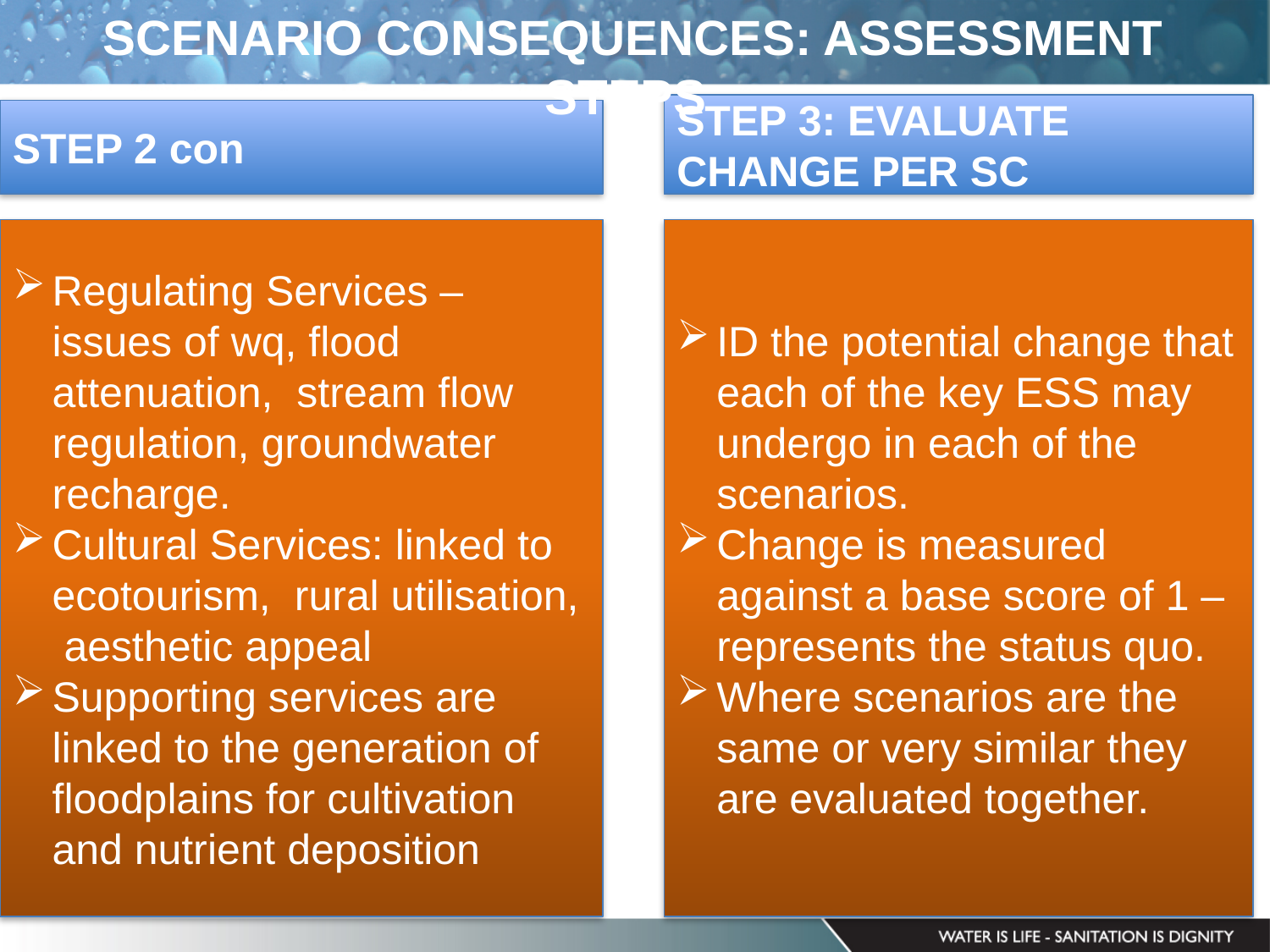

SCENARIO CONSEQUENCES: ASSESSMENT STEPS
STEP 3: EVALUATE CHANGE PER SC
STEP 2 con
ID the potential change that each of the key ESS may undergo in each of the scenarios.
Change is measured against a base score of 1 –represents the status quo.
Where scenarios are the same or very similar they are evaluated together.
Regulating Services – issues of wq, flood attenuation,  stream flow regulation, groundwater recharge.
Cultural Services: linked to ecotourism,  rural utilisation,  aesthetic appeal
Supporting services are linked to the generation of floodplains for cultivation and nutrient deposition